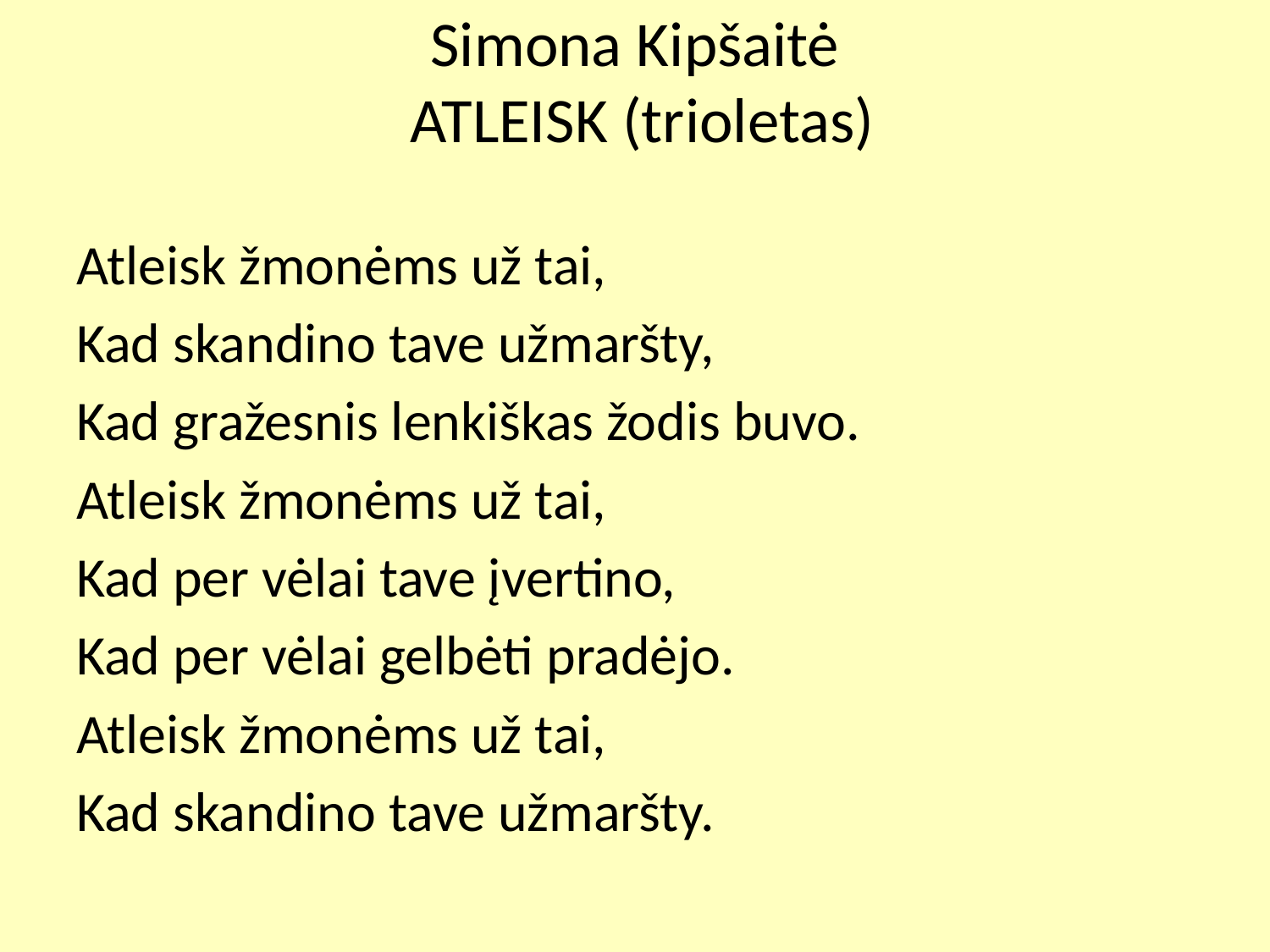

# Simona Kipšaitė ATLEISK (trioletas)
Atleisk žmonėms už tai,
Kad skandino tave užmaršty,
Kad gražesnis lenkiškas žodis buvo.
Atleisk žmonėms už tai,
Kad per vėlai tave įvertino,
Kad per vėlai gelbėti pradėjo.
Atleisk žmonėms už tai,
Kad skandino tave užmaršty.